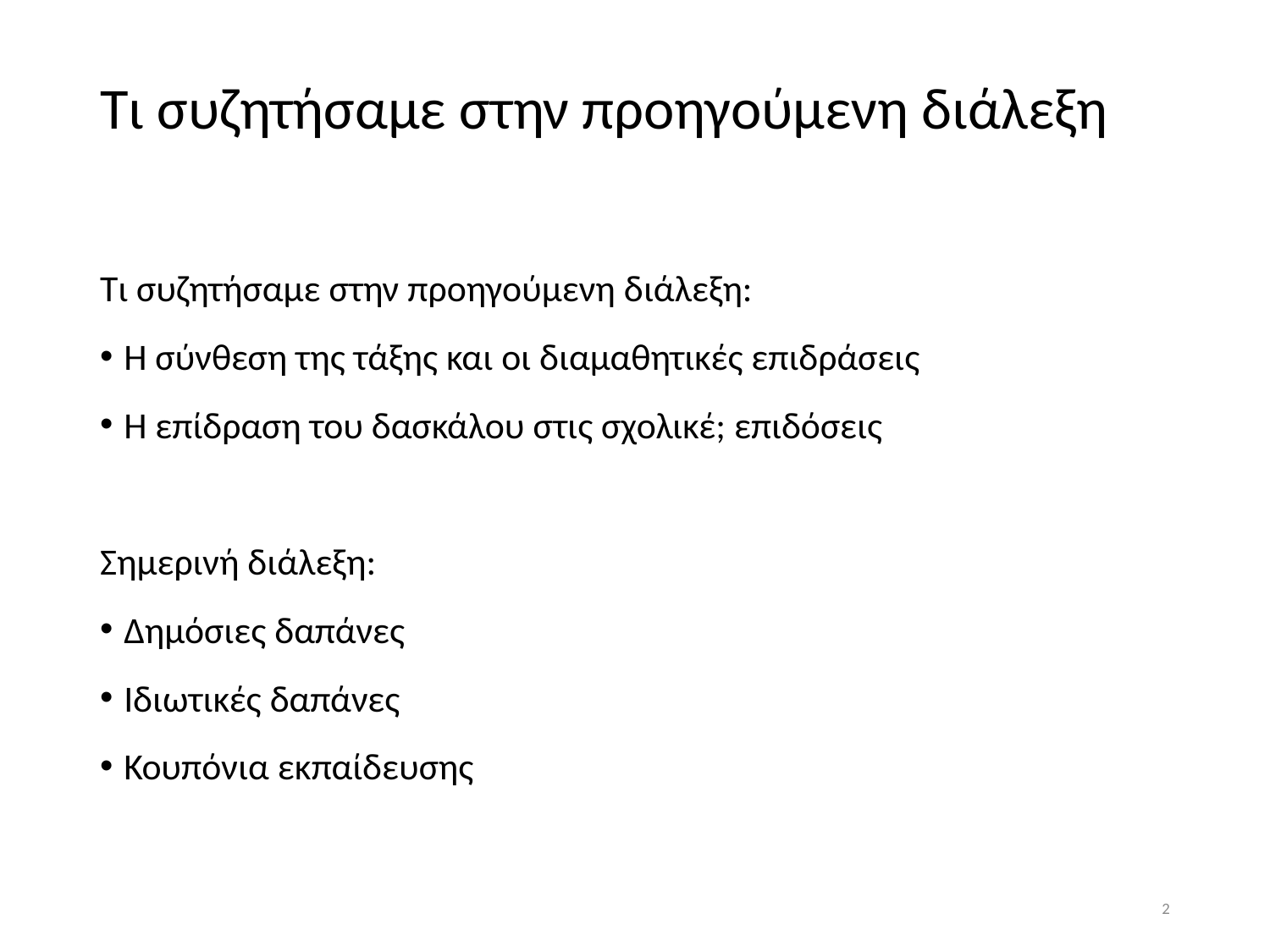

# Τι συζητήσαμε στην προηγούμενη διάλεξη

Τι συζητήσαμε στην προηγούμενη διάλεξη:
Η σύνθεση της τάξης και οι διαμαθητικές επιδράσεις
Η επίδραση του δασκάλου στις σχολικέ; επιδόσεις

Σημερινή διάλεξη:
Δημόσιες δαπάνες
Ιδιωτικές δαπάνες
Κουπόνια εκπαίδευσης
2